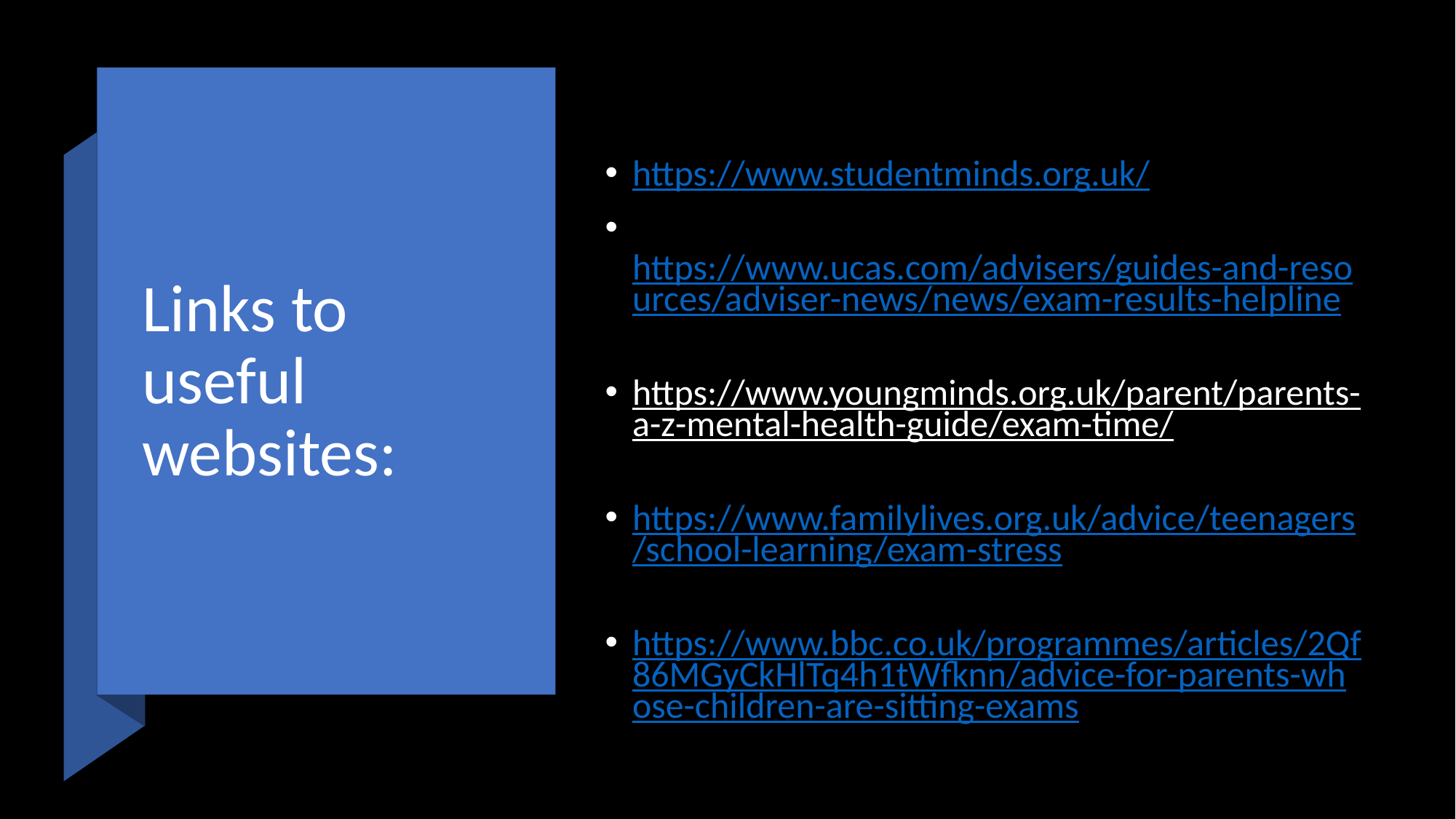

# Links to useful websites:
https://www.studentminds.org.uk/
 https://www.ucas.com/advisers/guides-and-resources/adviser-news/news/exam-results-helpline
https://www.youngminds.org.uk/parent/parents-a-z-mental-health-guide/exam-time/
https://www.familylives.org.uk/advice/teenagers/school-learning/exam-stress
https://www.bbc.co.uk/programmes/articles/2Qf86MGyCkHlTq4h1tWfknn/advice-for-parents-whose-children-are-sitting-exams